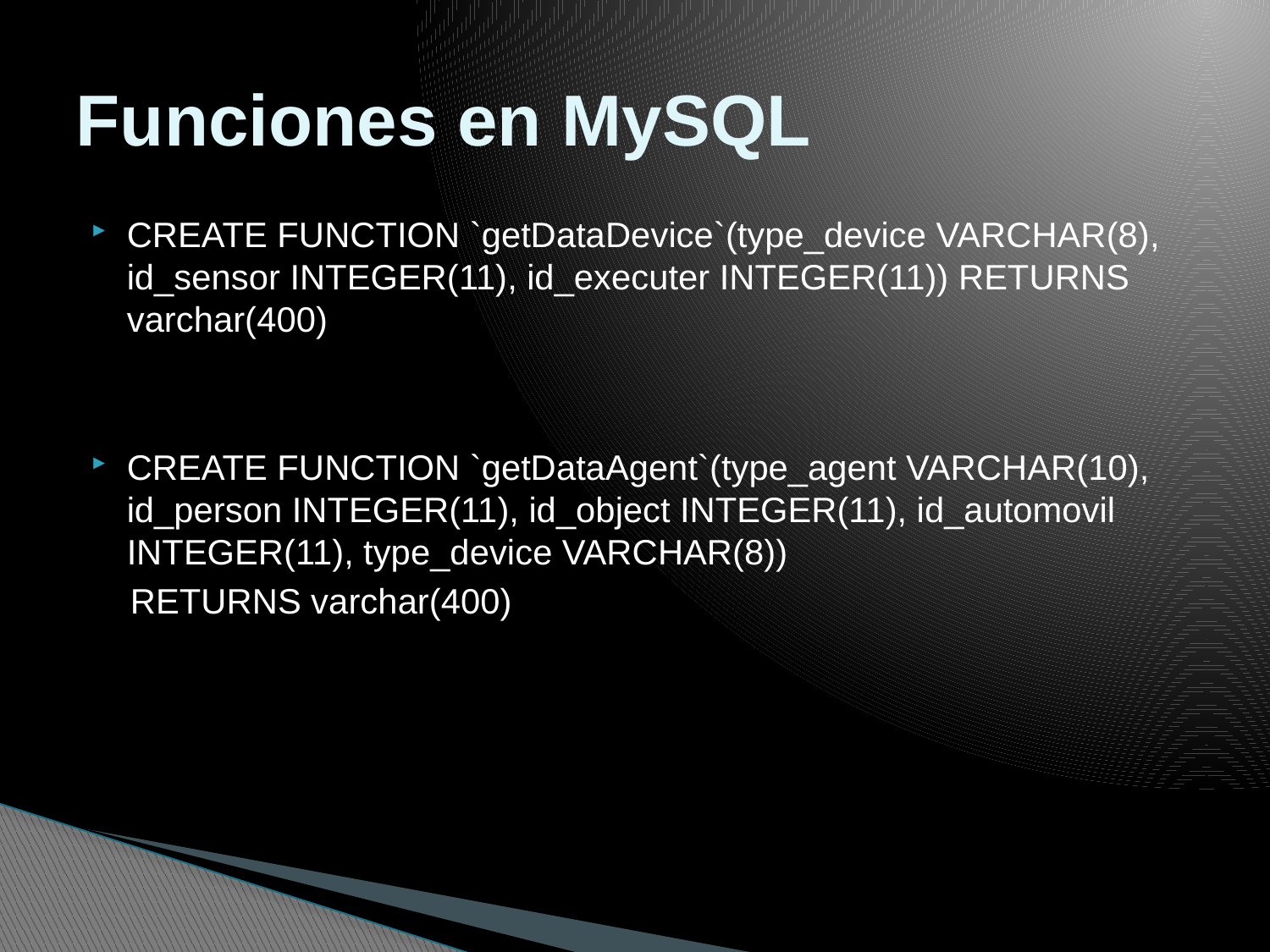

# Funciones en MySQL
CREATE FUNCTION `getDataDevice`(type_device VARCHAR(8), id_sensor INTEGER(11), id_executer INTEGER(11)) RETURNS varchar(400)

CREATE FUNCTION `getDataAgent`(type_agent VARCHAR(10), id_person INTEGER(11), id_object INTEGER(11), id_automovil INTEGER(11), type_device VARCHAR(8))
    RETURNS varchar(400)